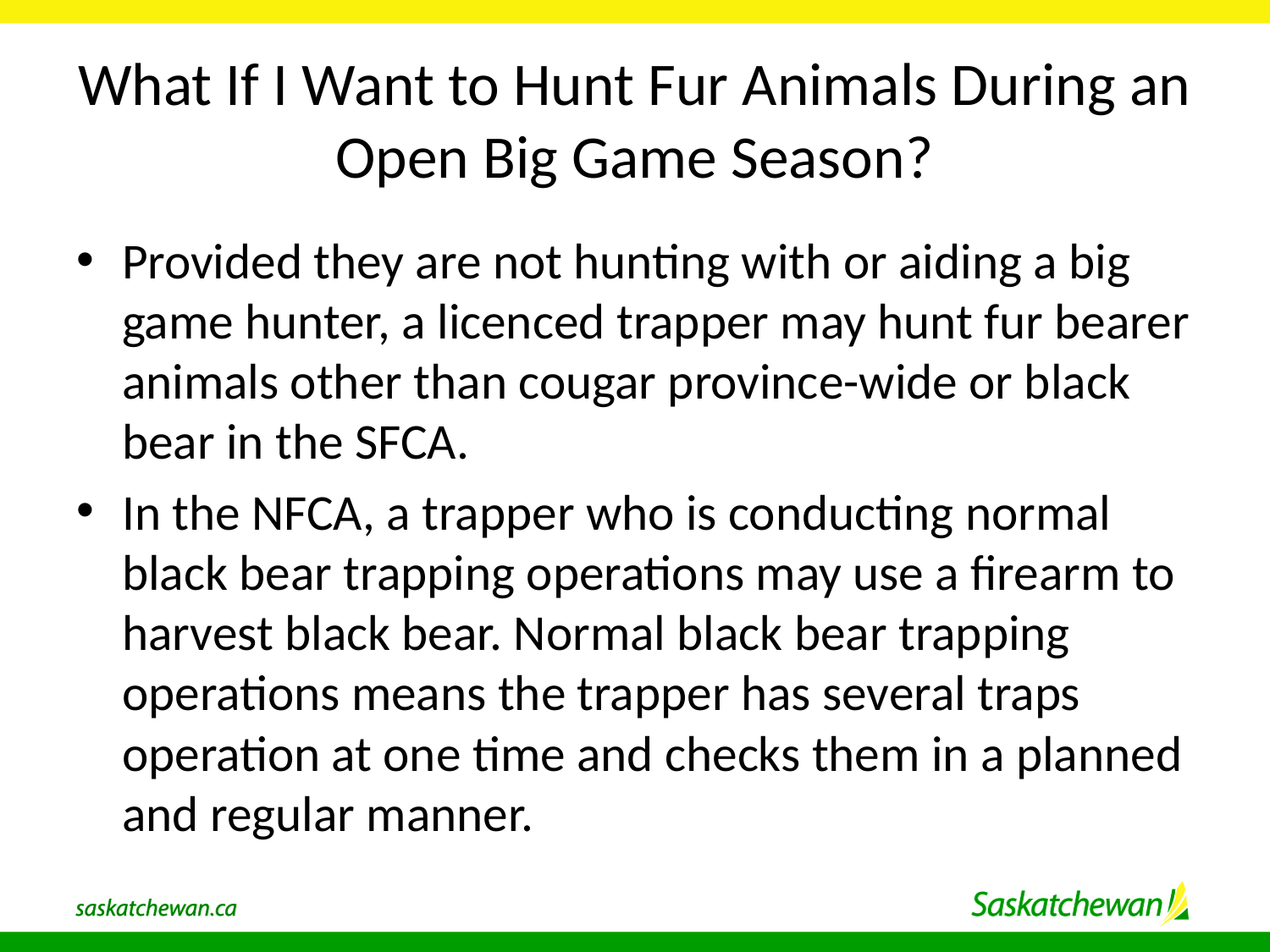

# What If I Want to Hunt Fur Animals During an Open Big Game Season?
Provided they are not hunting with or aiding a big game hunter, a licenced trapper may hunt fur bearer animals other than cougar province-wide or black bear in the SFCA.
In the NFCA, a trapper who is conducting normal black bear trapping operations may use a firearm to harvest black bear. Normal black bear trapping operations means the trapper has several traps operation at one time and checks them in a planned and regular manner.